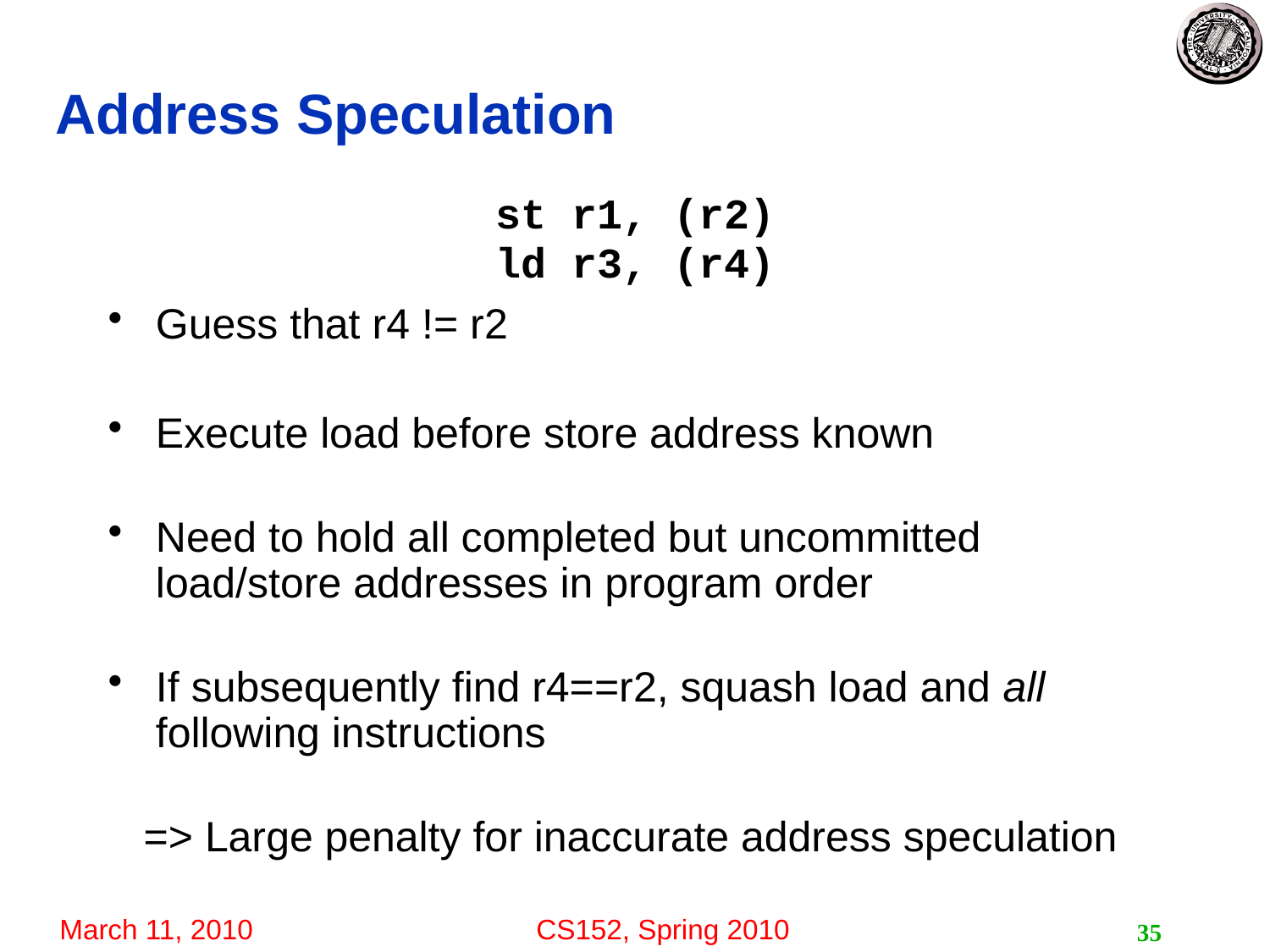

# Address Speculation
st r1, (r2)
ld r3, (r4)
Guess that r4 != r2
Execute load before store address known
Need to hold all completed but uncommitted load/store addresses in program order
If subsequently find r4==r2, squash load and all following instructions
   => Large penalty for inaccurate address speculation
35